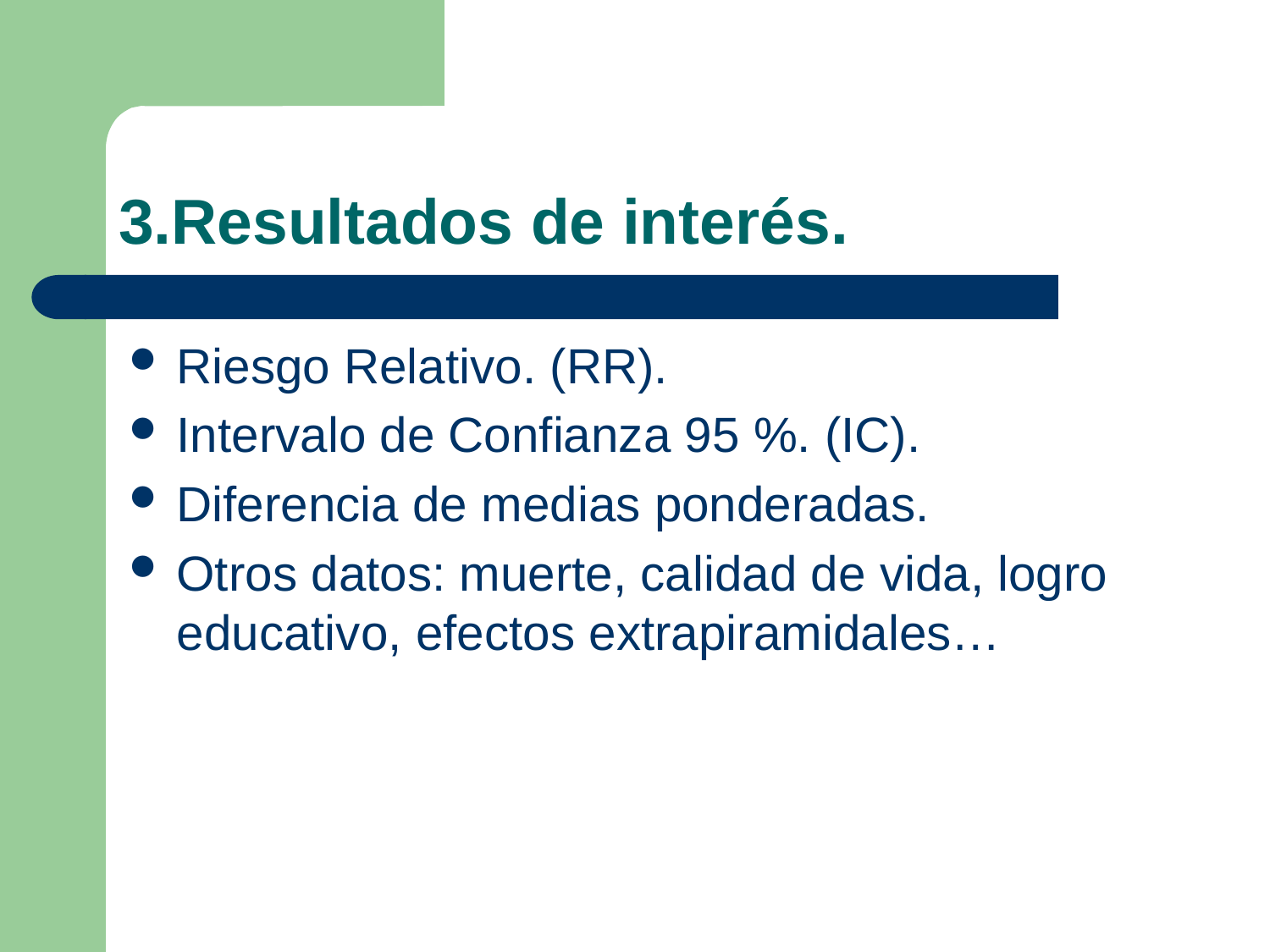

# 3.Resultados de interés.
Riesgo Relativo. (RR).
Intervalo de Confianza 95 %. (IC).
Diferencia de medias ponderadas.
Otros datos: muerte, calidad de vida, logro educativo, efectos extrapiramidales…